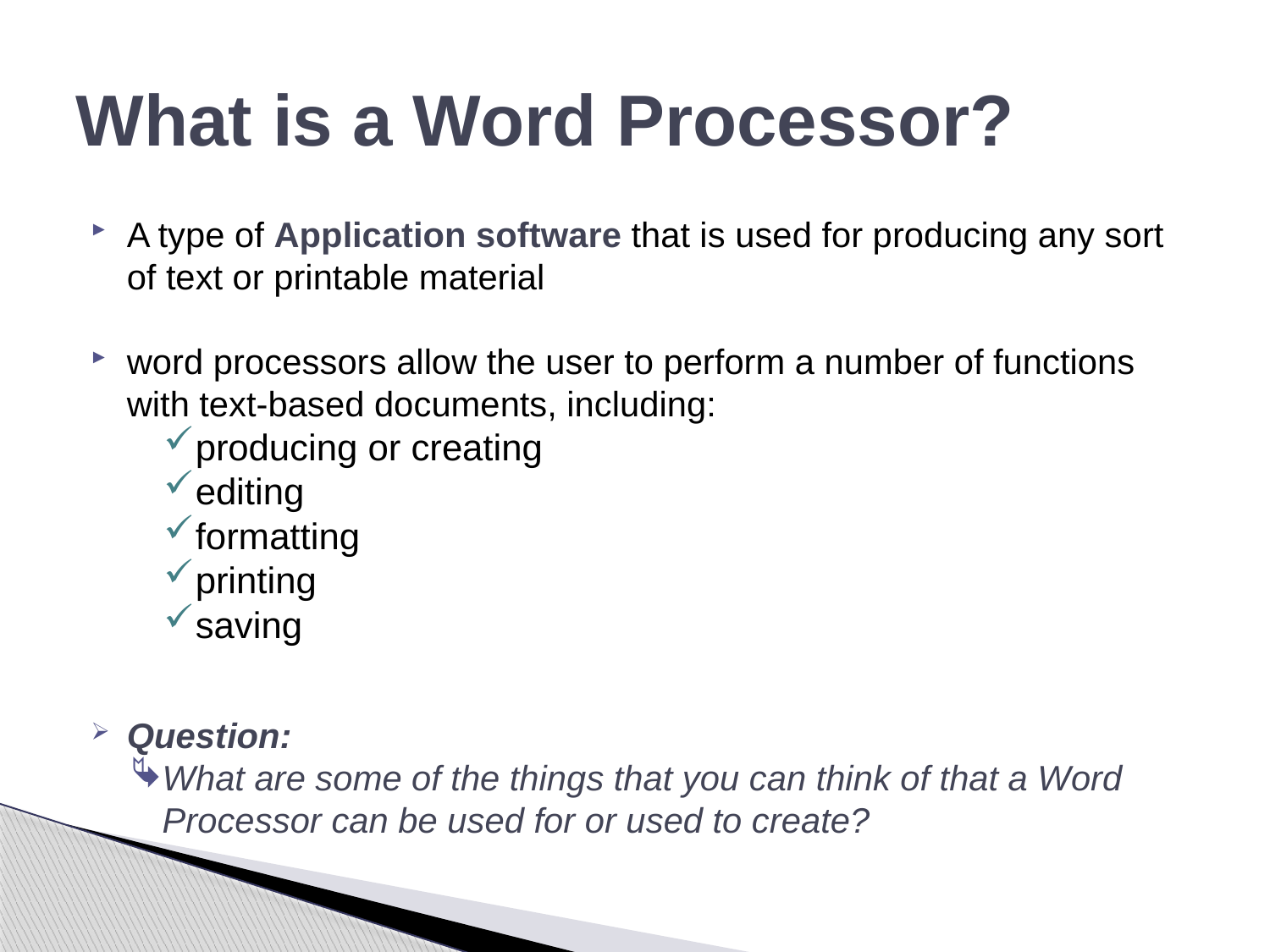

# What is a Word Processor?
A type of Application software that is used for producing any sort of text or printable material

word processors allow the user to perform a number of functions with text-based documents, including:
producing or creating
editing
formatting
printing
saving

Question:
What are some of the things that you can think of that a Word Processor can be used for or used to create?